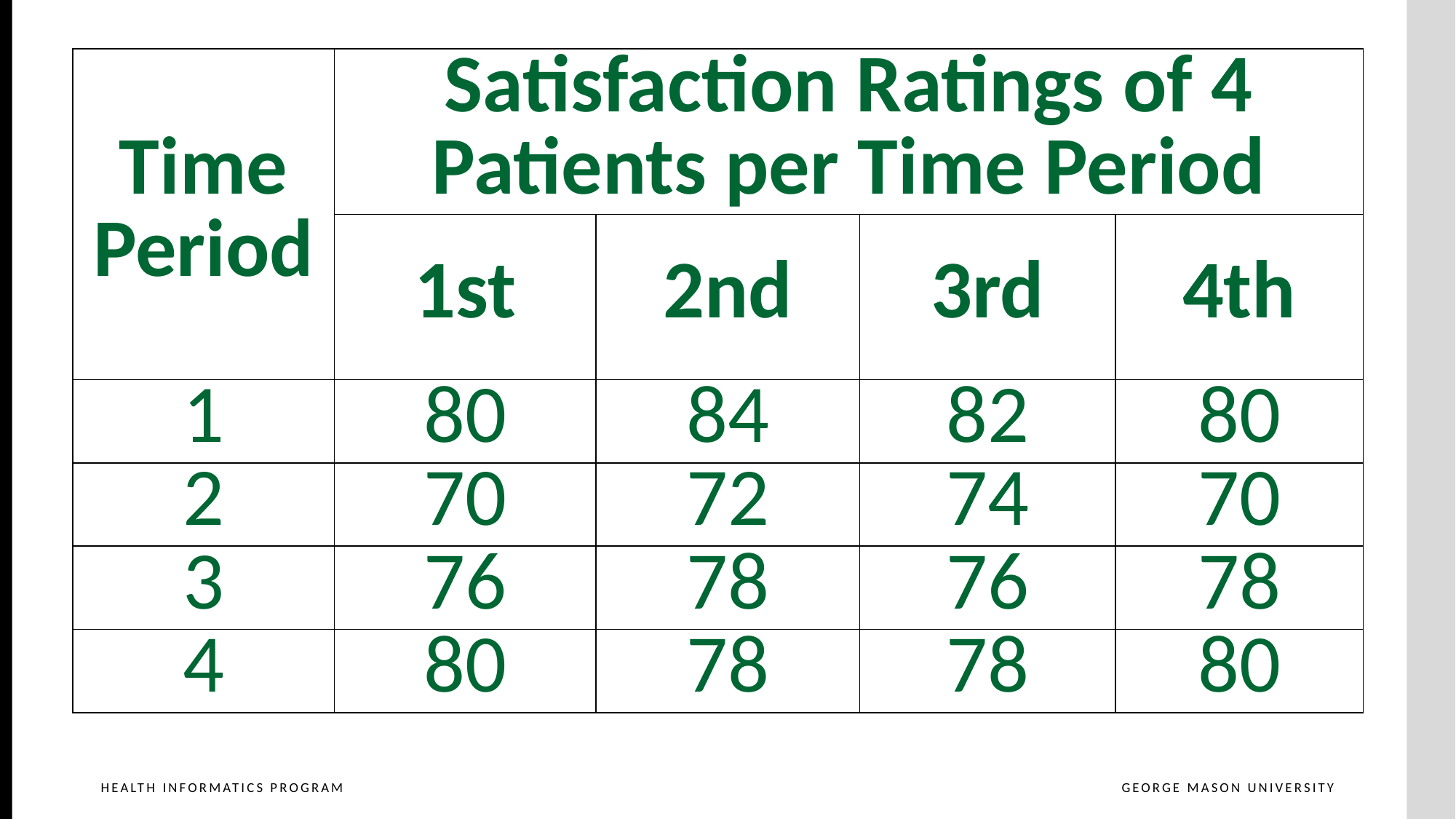

| Time Period | Satisfaction Ratings of 4 Patients per Time Period |  |  |  |
| --- | --- | --- | --- | --- |
|  | 1st | 2nd | 3rd | 4th |
| 1 | 80 | 84 | 82 | 80 |
| 2 | 70 | 72 | 74 | 70 |
| 3 | 76 | 78 | 76 | 78 |
| 4 | 80 | 78 | 78 | 80 |